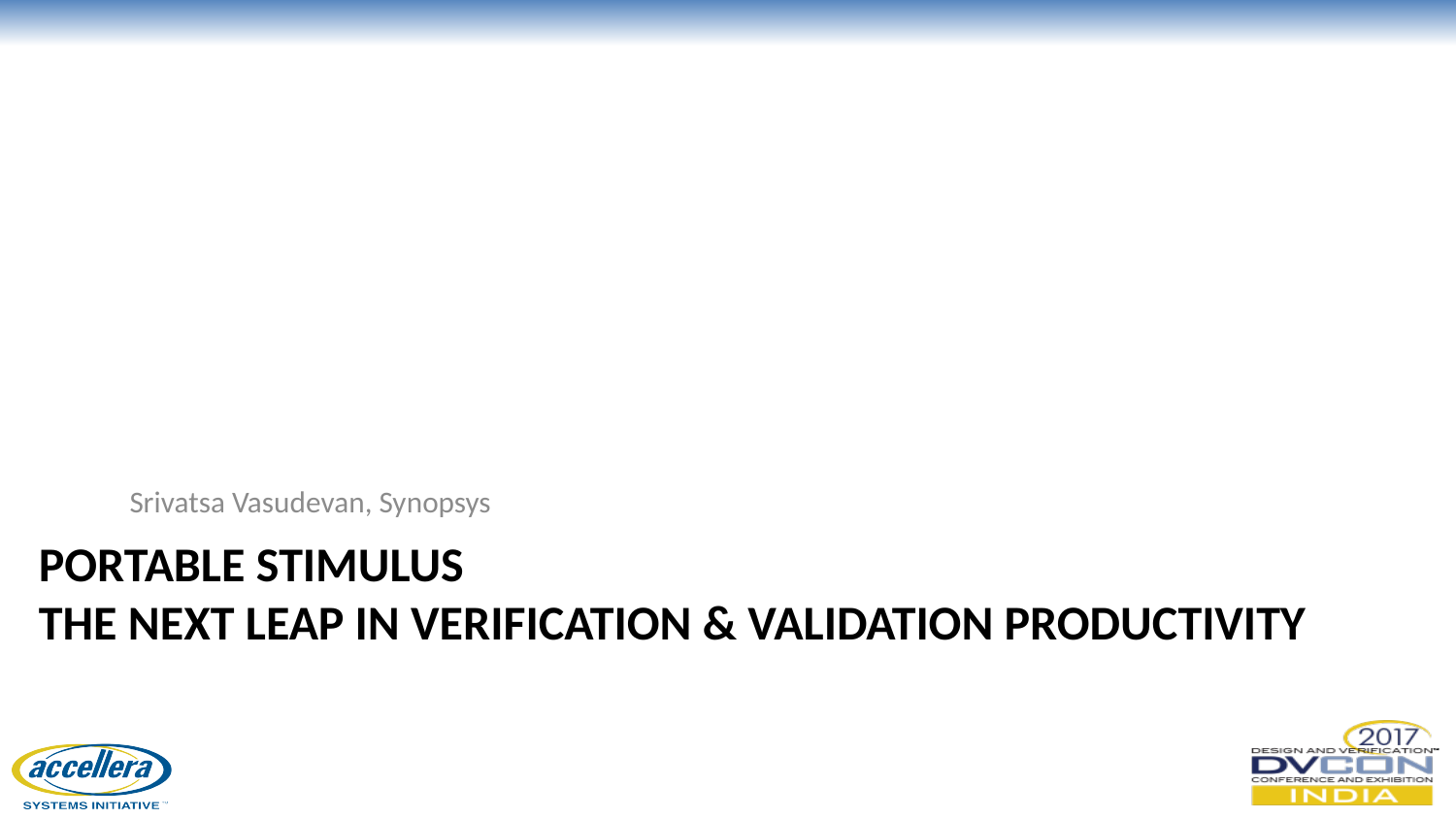

Srivatsa Vasudevan, Synopsys
# Portable Stimulus The Next leap in Verification & validation Productivity